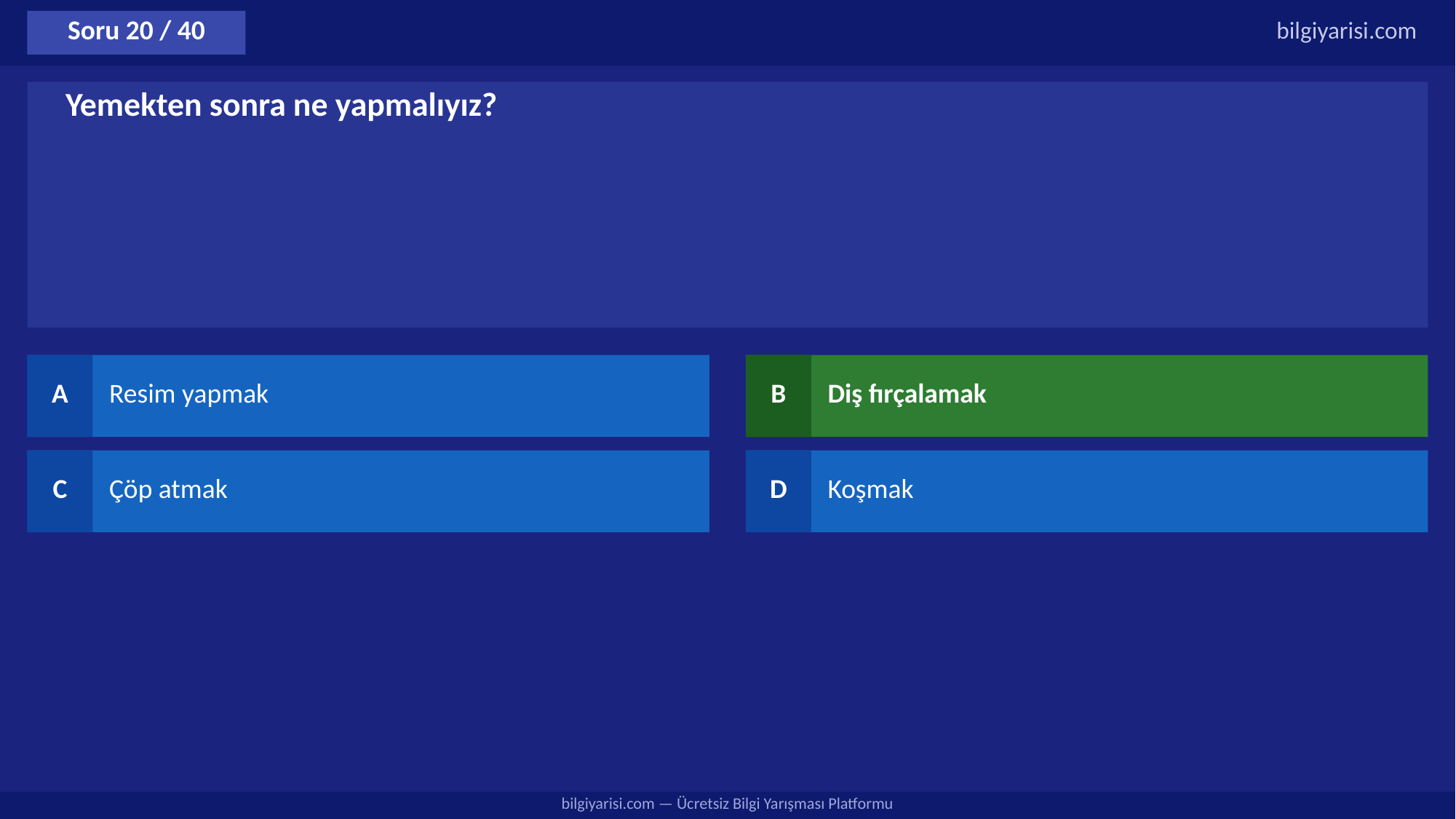

Soru 20 / 40
bilgiyarisi.com

Yemekten sonra ne yapmalıyız?

A
Resim yapmak

B
Diş fırçalamak

C
Çöp atmak

D
Koşmak
bilgiyarisi.com — Ücretsiz Bilgi Yarışması Platformu